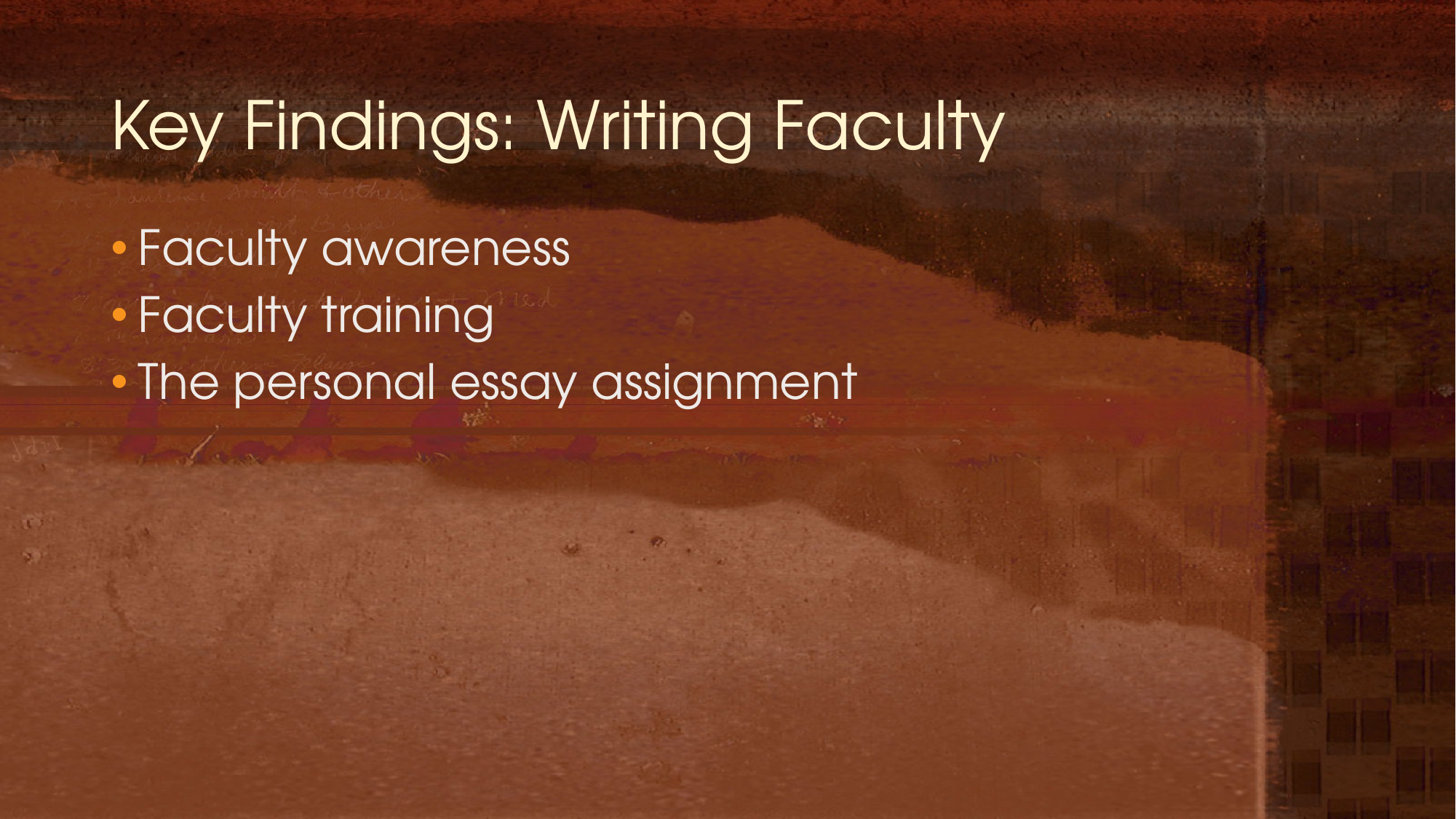

# Key Findings: Writing Faculty
Faculty awareness
Faculty training
The personal essay assignment